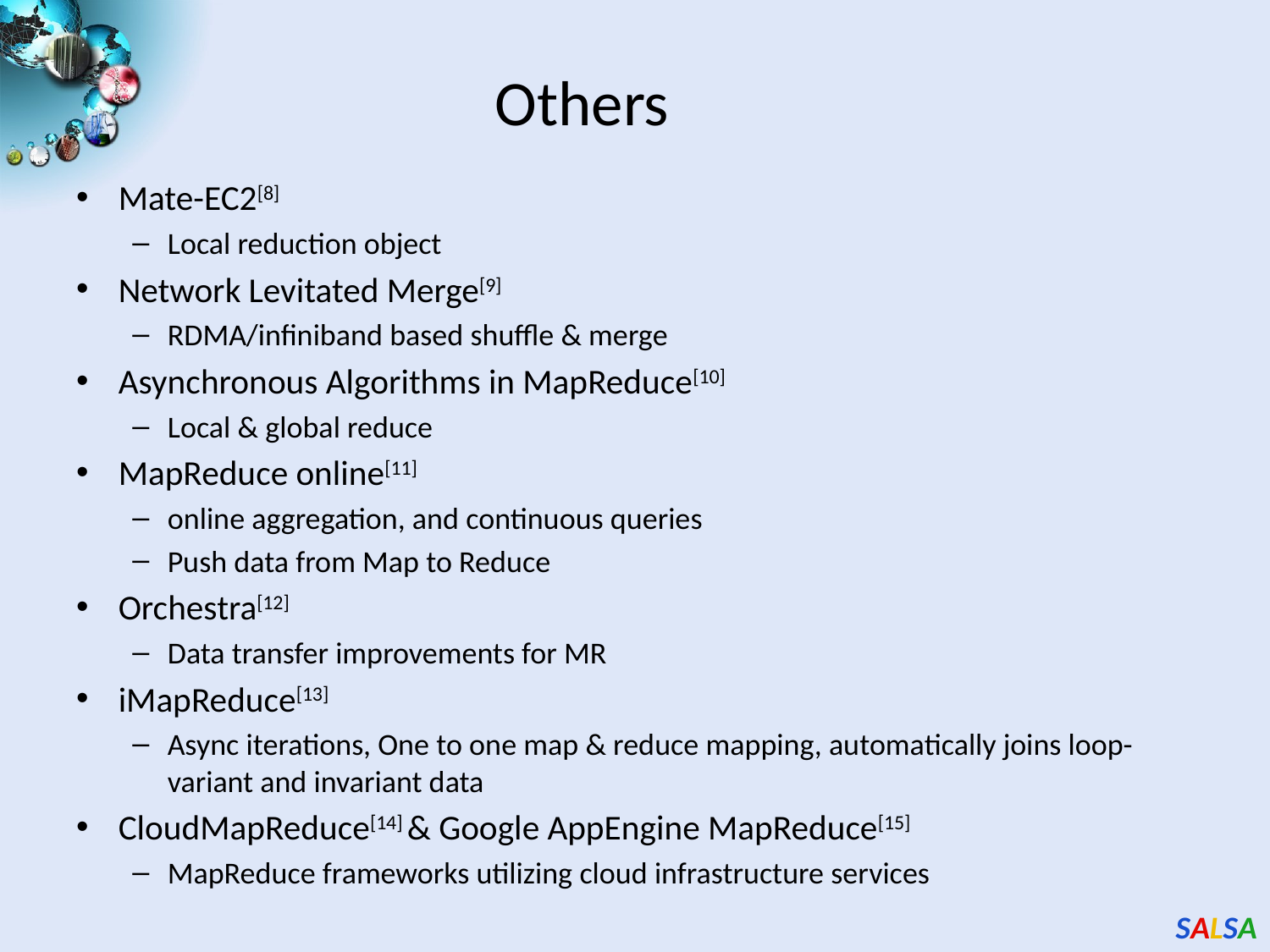

Others
Mate-EC2[8]
Local reduction object
Network Levitated Merge[9]
RDMA/infiniband based shuffle & merge
Asynchronous Algorithms in MapReduce[10]
Local & global reduce
MapReduce online[11]
online aggregation, and continuous queries
Push data from Map to Reduce
Orchestra[12]
Data transfer improvements for MR
iMapReduce[13]
Async iterations, One to one map & reduce mapping, automatically joins loop-variant and invariant data
CloudMapReduce[14] & Google AppEngine MapReduce[15]
MapReduce frameworks utilizing cloud infrastructure services